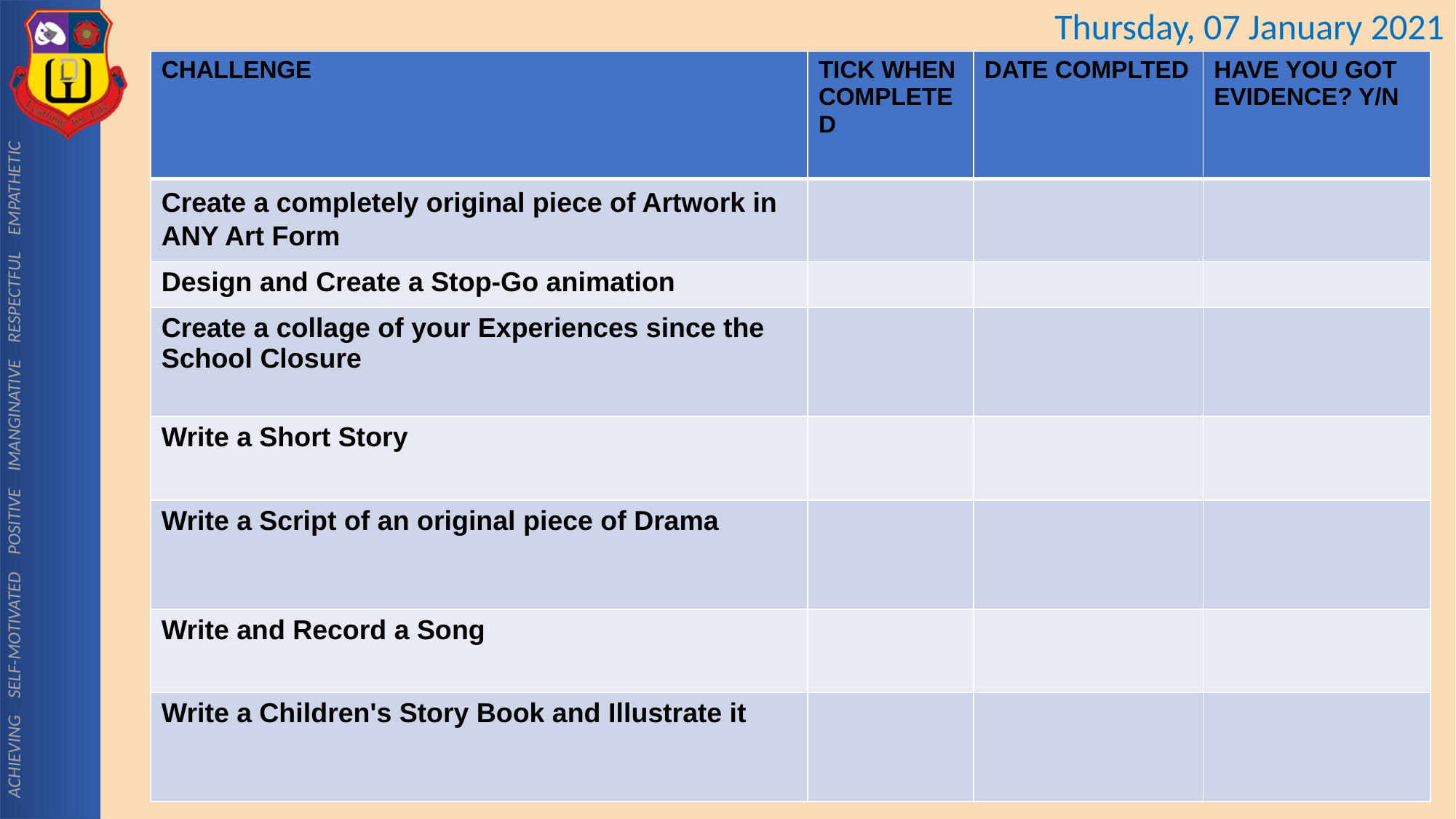

| CHALLENGE | TICK WHEN COMPLETED | DATE COMPLTED | HAVE YOU GOT EVIDENCE? Y/N |
| --- | --- | --- | --- |
| Create a completely original piece of Artwork in ANY Art Form |  |  |  |
| Design and Create a Stop-Go animation |  |  |  |
| Create a collage of your Experiences since the School Closure |  |  |  |
| Write a Short Story |  |  |  |
| Write a Script of an original piece of Drama |  |  |  |
| Write and Record a Song |  |  |  |
| Write a Children's Story Book and Illustrate it |  |  |  |